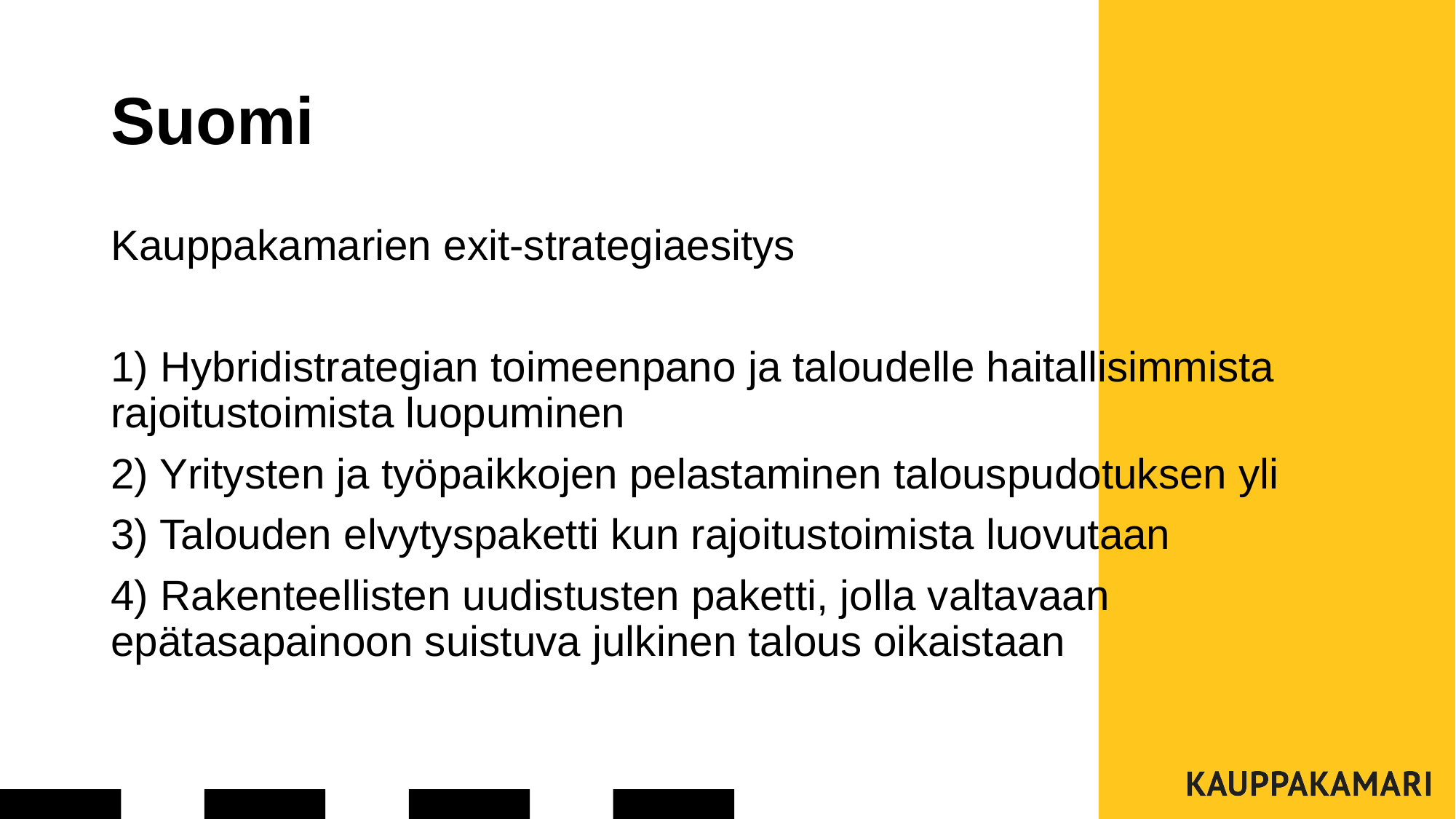

# Suomi
Kauppakamarien exit-strategiaesitys

1) Hybridistrategian toimeenpano ja taloudelle haitallisimmista rajoitustoimista luopuminen
2) Yritysten ja työpaikkojen pelastaminen talouspudotuksen yli
3) Talouden elvytyspaketti kun rajoitustoimista luovutaan
4) Rakenteellisten uudistusten paketti, jolla valtavaan epätasapainoon suistuva julkinen talous oikaistaan